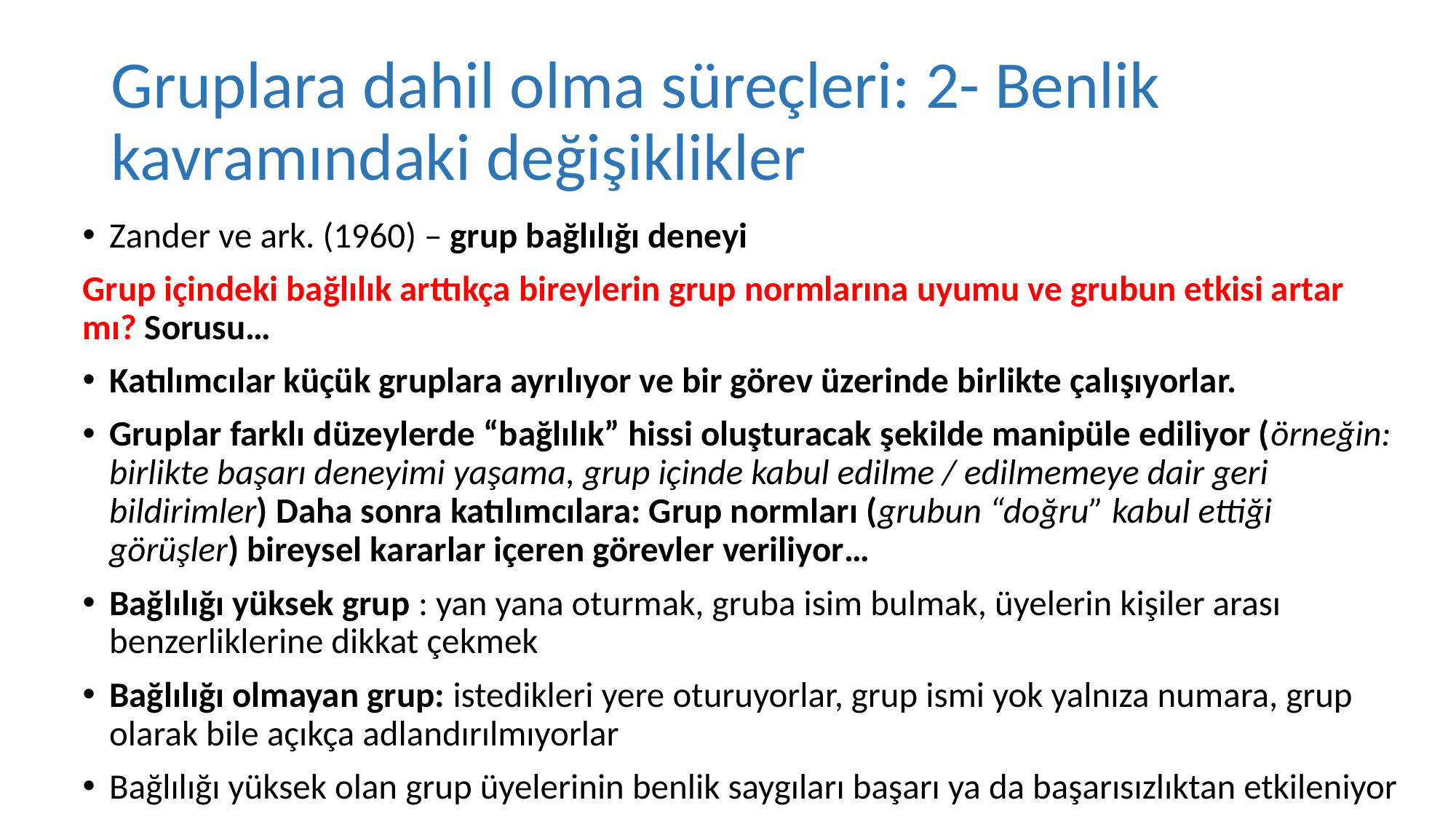

# Gruplara dahil olma süreçleri: 2- Benlik kavramındaki değişiklikler
Zander ve ark. (1960) – grup bağlılığı deneyi
Grup içindeki bağlılık arttıkça bireylerin grup normlarına uyumu ve grubun etkisi artar mı? Sorusu…
Katılımcılar küçük gruplara ayrılıyor ve bir görev üzerinde birlikte çalışıyorlar.
Gruplar farklı düzeylerde “bağlılık” hissi oluşturacak şekilde manipüle ediliyor (örneğin: birlikte başarı deneyimi yaşama, grup içinde kabul edilme / edilmemeye dair geri bildirimler) Daha sonra katılımcılara: Grup normları (grubun “doğru” kabul ettiği görüşler) bireysel kararlar içeren görevler veriliyor…
Bağlılığı yüksek grup : yan yana oturmak, gruba isim bulmak, üyelerin kişiler arası benzerliklerine dikkat çekmek
Bağlılığı olmayan grup: istedikleri yere oturuyorlar, grup ismi yok yalnıza numara, grup olarak bile açıkça adlandırılmıyorlar
Bağlılığı yüksek olan grup üyelerinin benlik saygıları başarı ya da başarısızlıktan etkileniyor